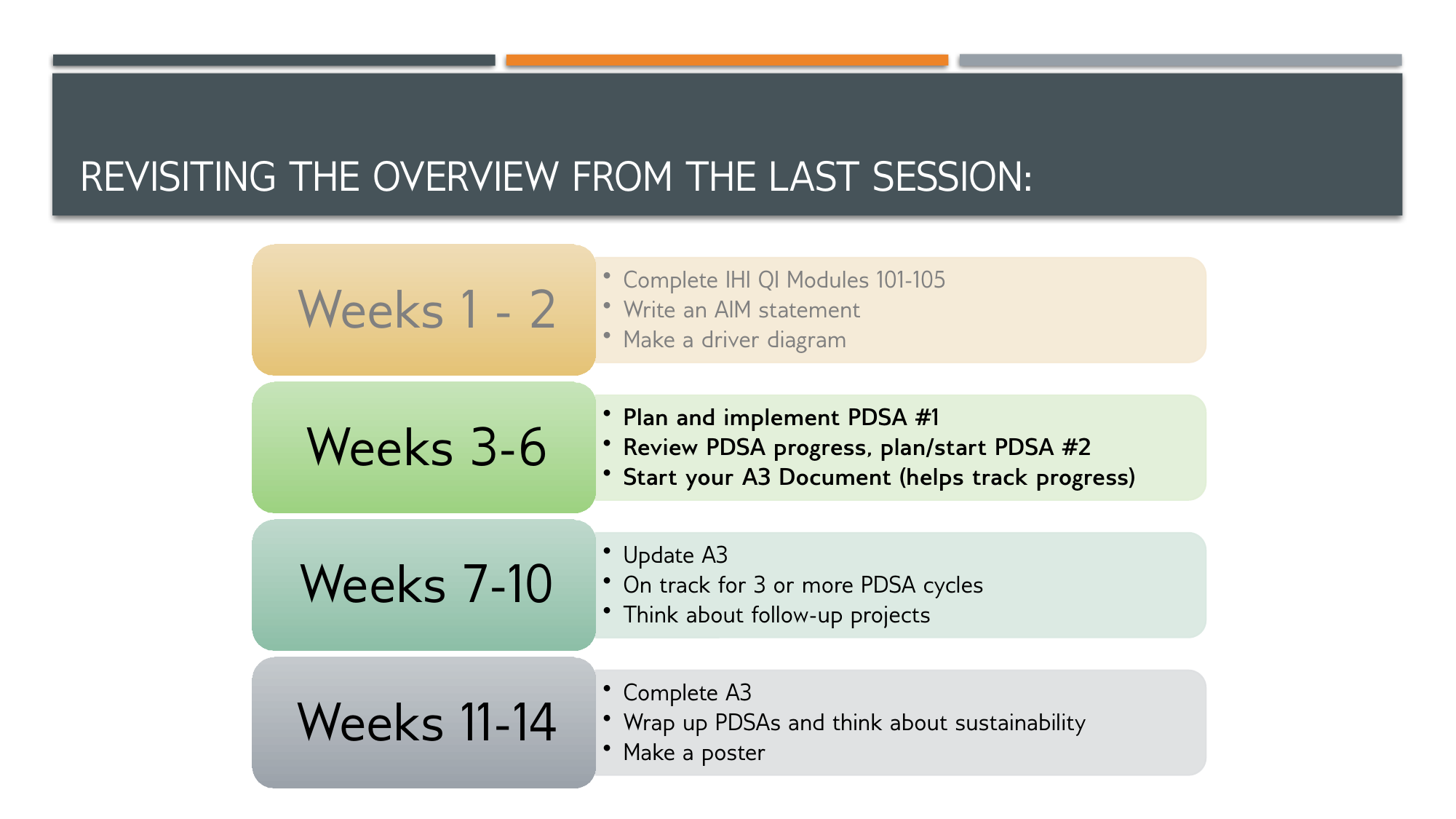

# Revisiting the Overview from the last session:
Complete IHI QI Modules 101-105
Write an AIM statement
Make a driver diagram
Weeks 1 - 2
Plan and implement PDSA #1
Review PDSA progress, plan/start PDSA #2
Start your A3 Document (helps track progress)
Weeks 3-6
Update A3
On track for 3 or more PDSA cycles
Think about follow-up projects
Weeks 7-10
Complete A3
Wrap up PDSAs and think about sustainability
Make a poster
Weeks 11-14